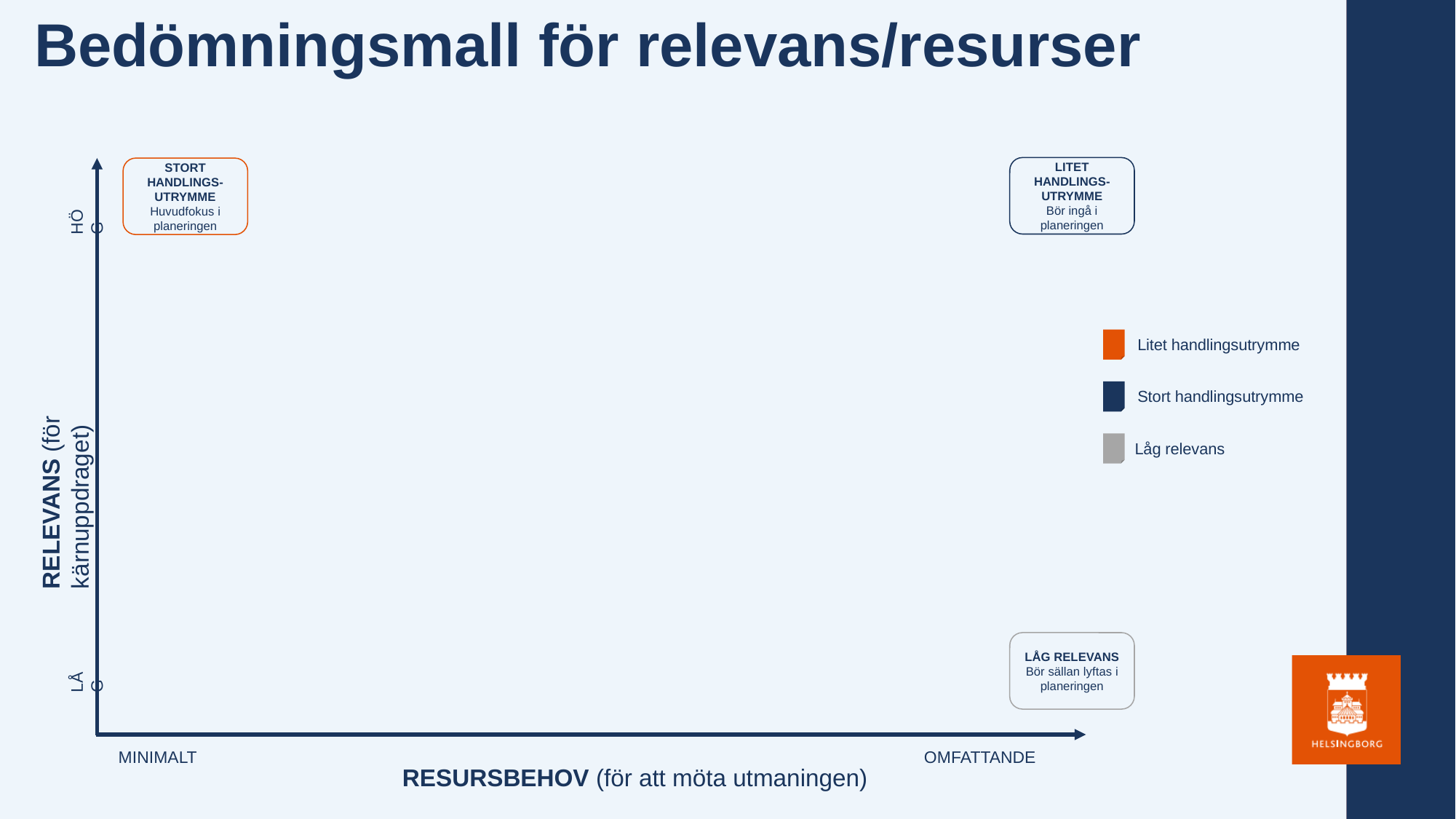

Bedömningsmall för relevans/resurser

LITET HANDLINGS-UTRYMME
Bör ingå i planeringen
STORT HANDLINGS-UTRYMME
Huvudfokus i planeringen
HÖG

Litet handlingsutrymme
Stort handlingsutrymme

RELEVANS (för kärnuppdraget)
Låg relevans

LÅG RELEVANS
Bör sällan lyftas i planeringen
LÅG
MINIMALT
OMFATTANDE
RESURSBEHOV (för att möta utmaningen)